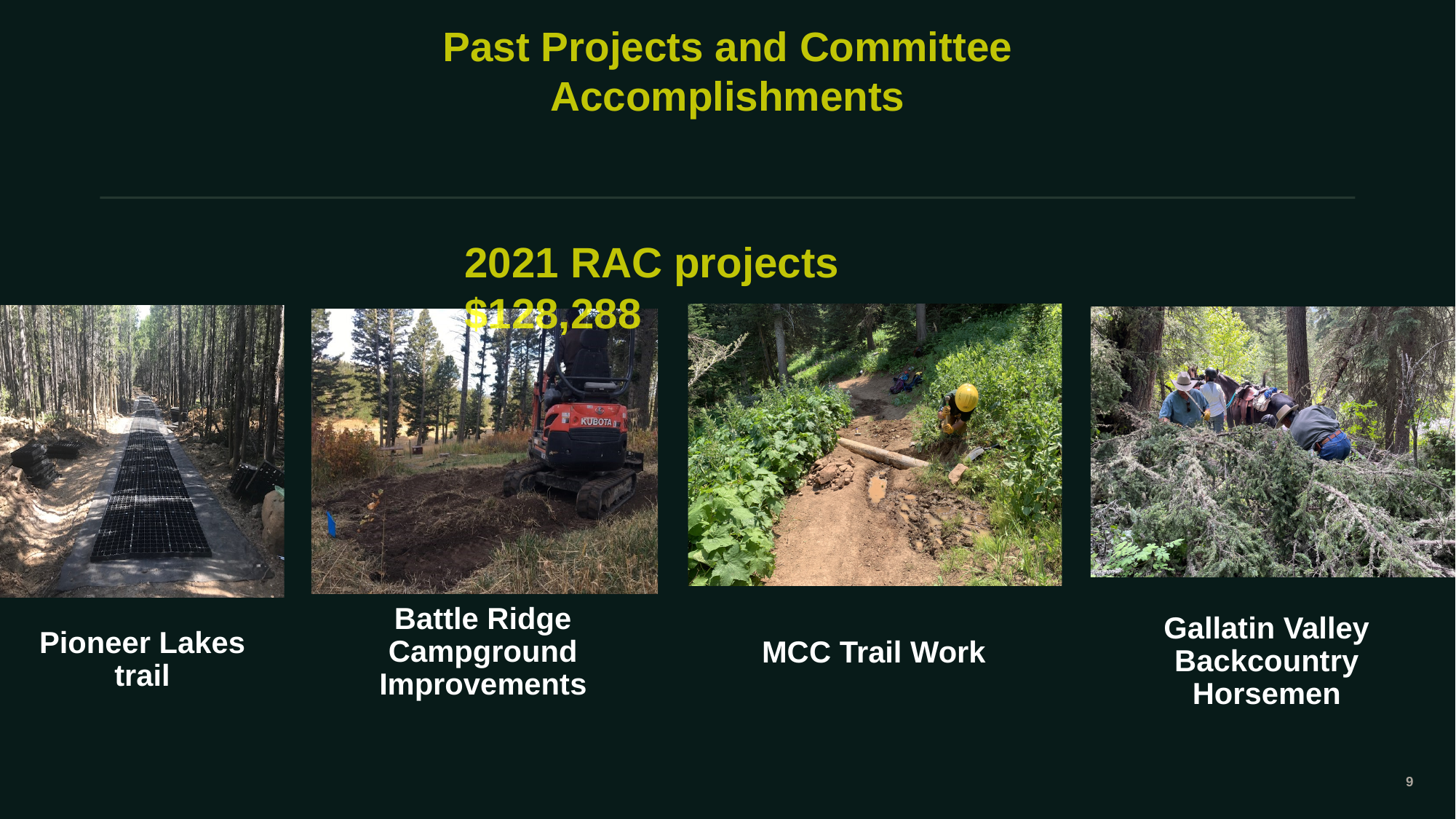

# Past Projects and Committee Accomplishments
Pioneer Lakes trail
Battle Ridge Campground Improvements
MCC Trail Work
Gallatin Valley Backcountry Horsemen
2021 RAC projects $128,288
9